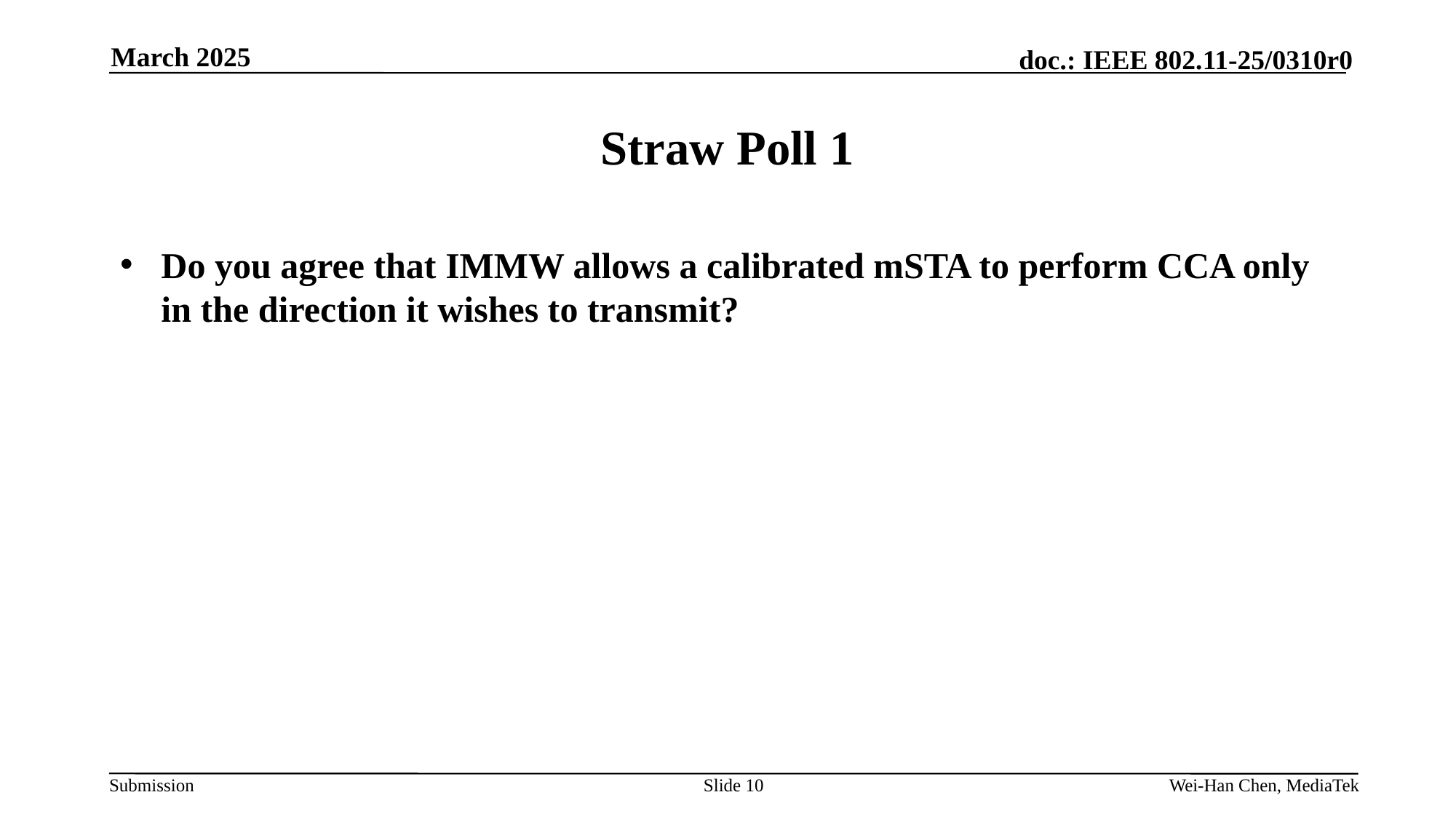

March 2025
# Straw Poll 1
Do you agree that IMMW allows a calibrated mSTA to perform CCA only in the direction it wishes to transmit?
Slide 10
Wei-Han Chen, MediaTek